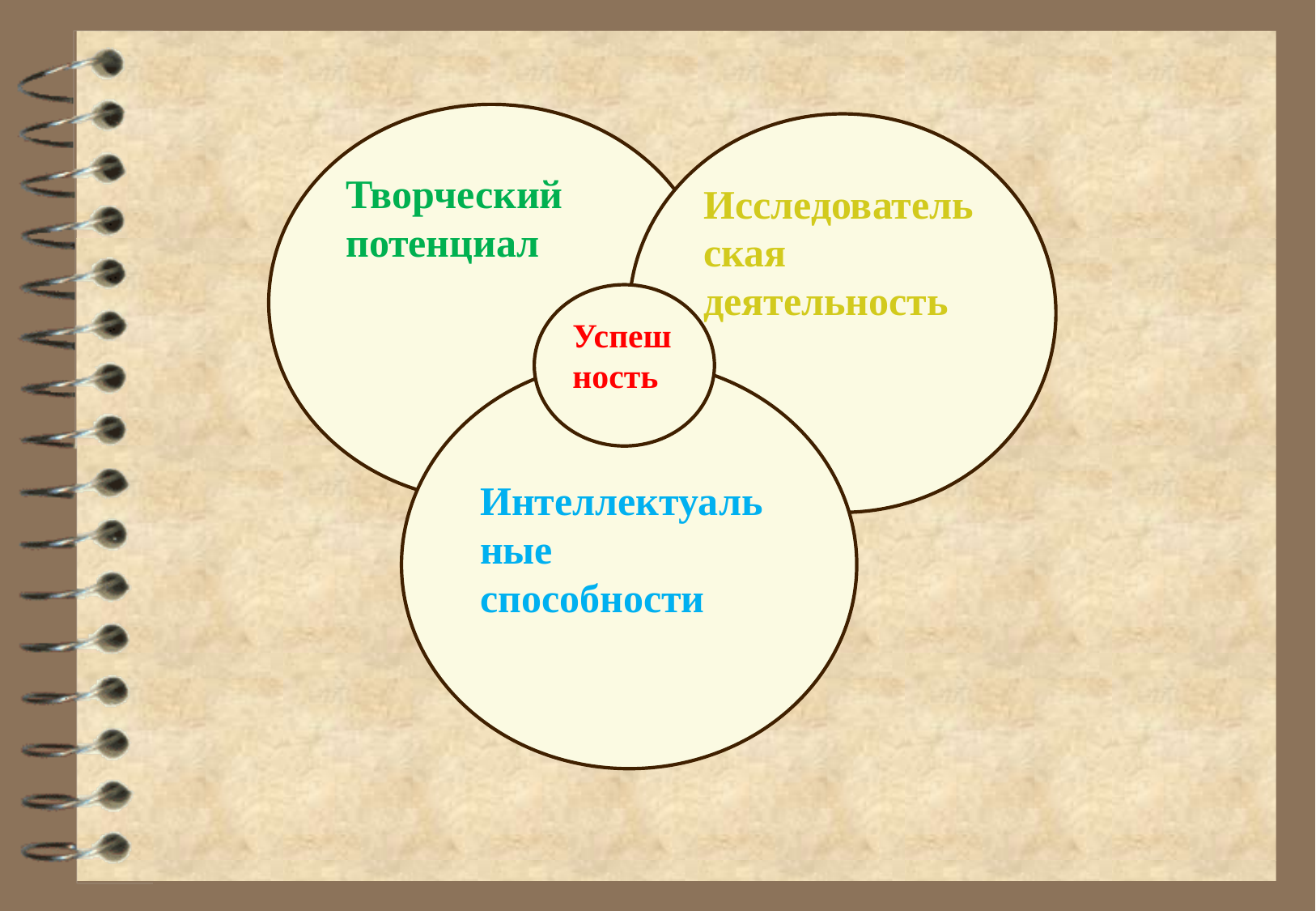

Творческий
потенциал
Исследователь
ская деятельность
#
Успешность

Интеллектуальные способности